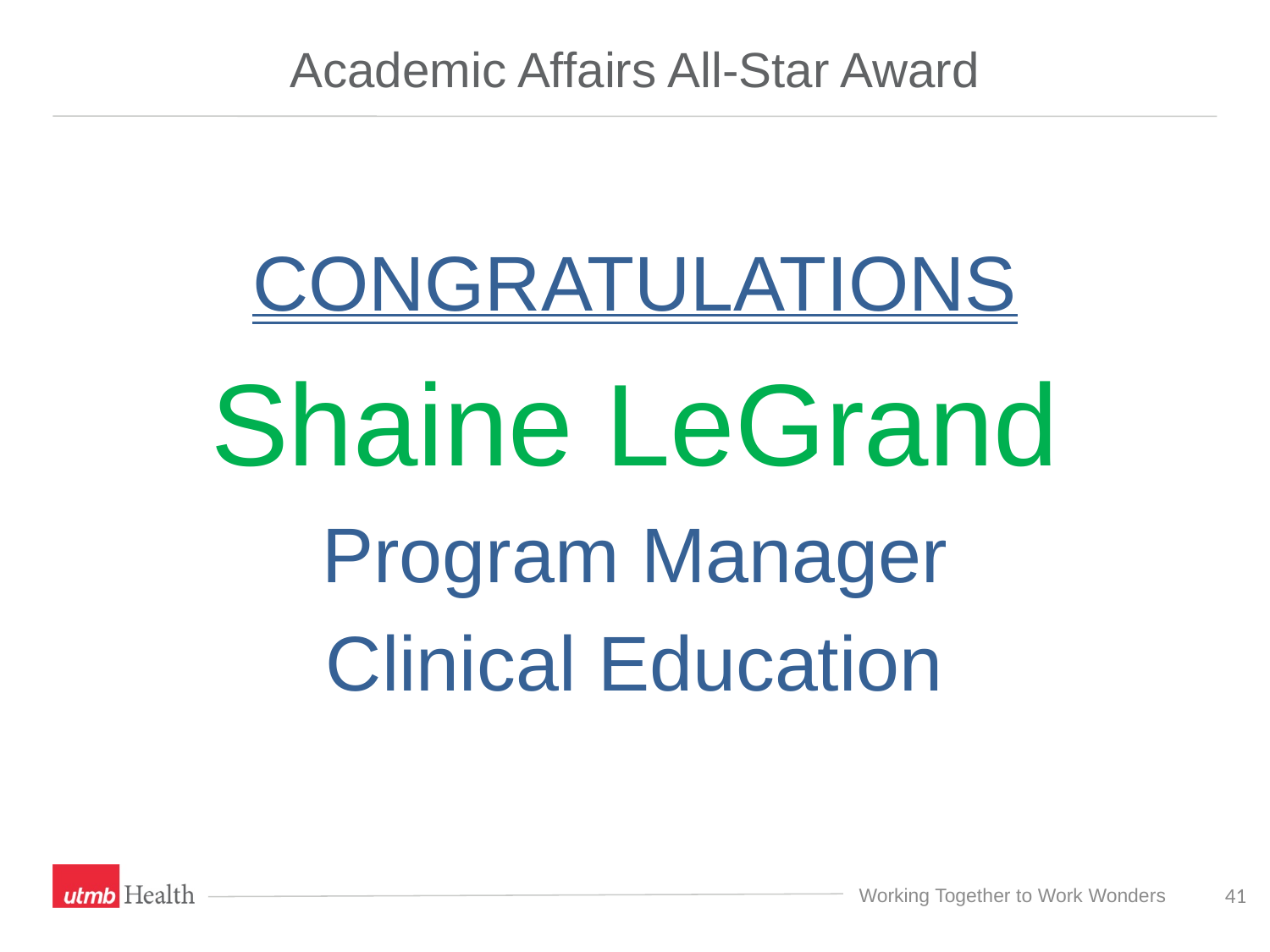

# Academic Affairs All-Star Award

CONGRATULATIONS
Shaine LeGrand
Program Manager
Clinical Education
41